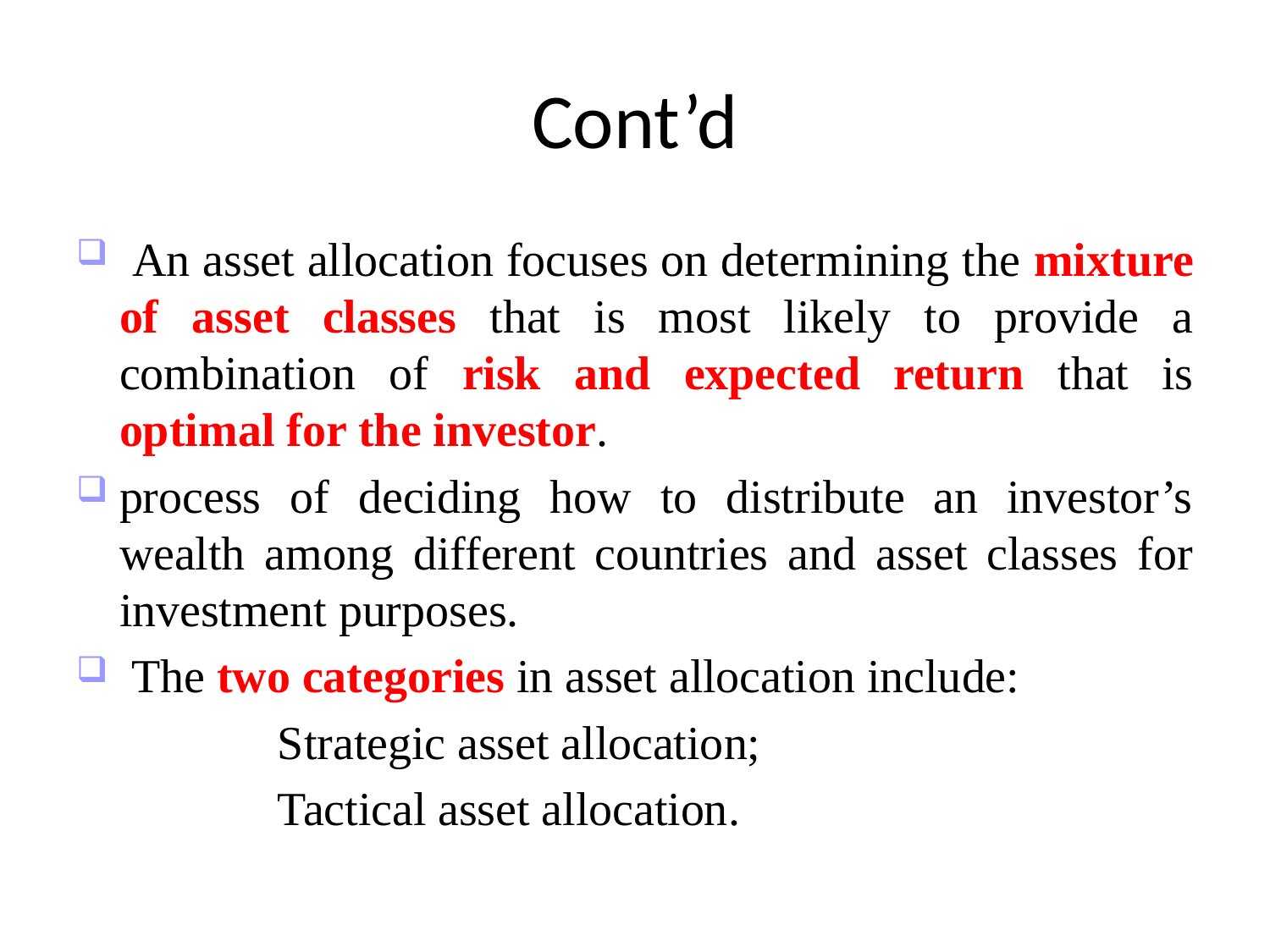

# Cont’d
 An asset allocation focuses on determining the mixture of asset classes that is most likely to provide a combination of risk and expected return that is optimal for the investor.
process of deciding how to distribute an investor’s wealth among different countries and asset classes for investment purposes.
 The two categories in asset allocation include:
                 Strategic asset allocation;
                 Tactical asset allocation.